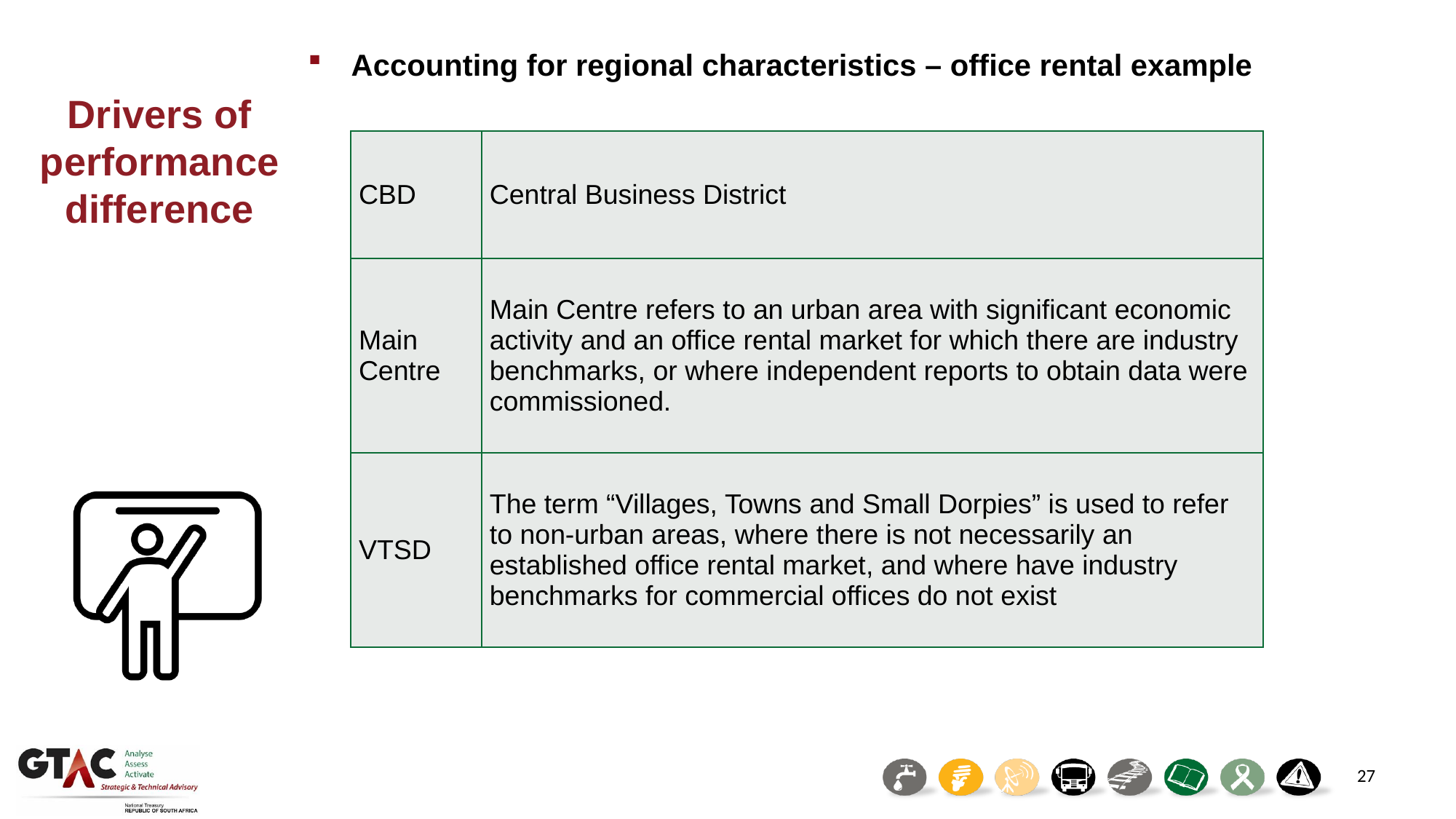

Accounting for regional characteristics – office rental example
Drivers of performance difference
| CBD | Central Business District |
| --- | --- |
| Main Centre | Main Centre refers to an urban area with significant economic activity and an office rental market for which there are industry benchmarks, or where independent reports to obtain data were commissioned. |
| VTSD | The term “Villages, Towns and Small Dorpies” is used to refer to non-urban areas, where there is not necessarily an established office rental market, and where have industry benchmarks for commercial offices do not exist |
27